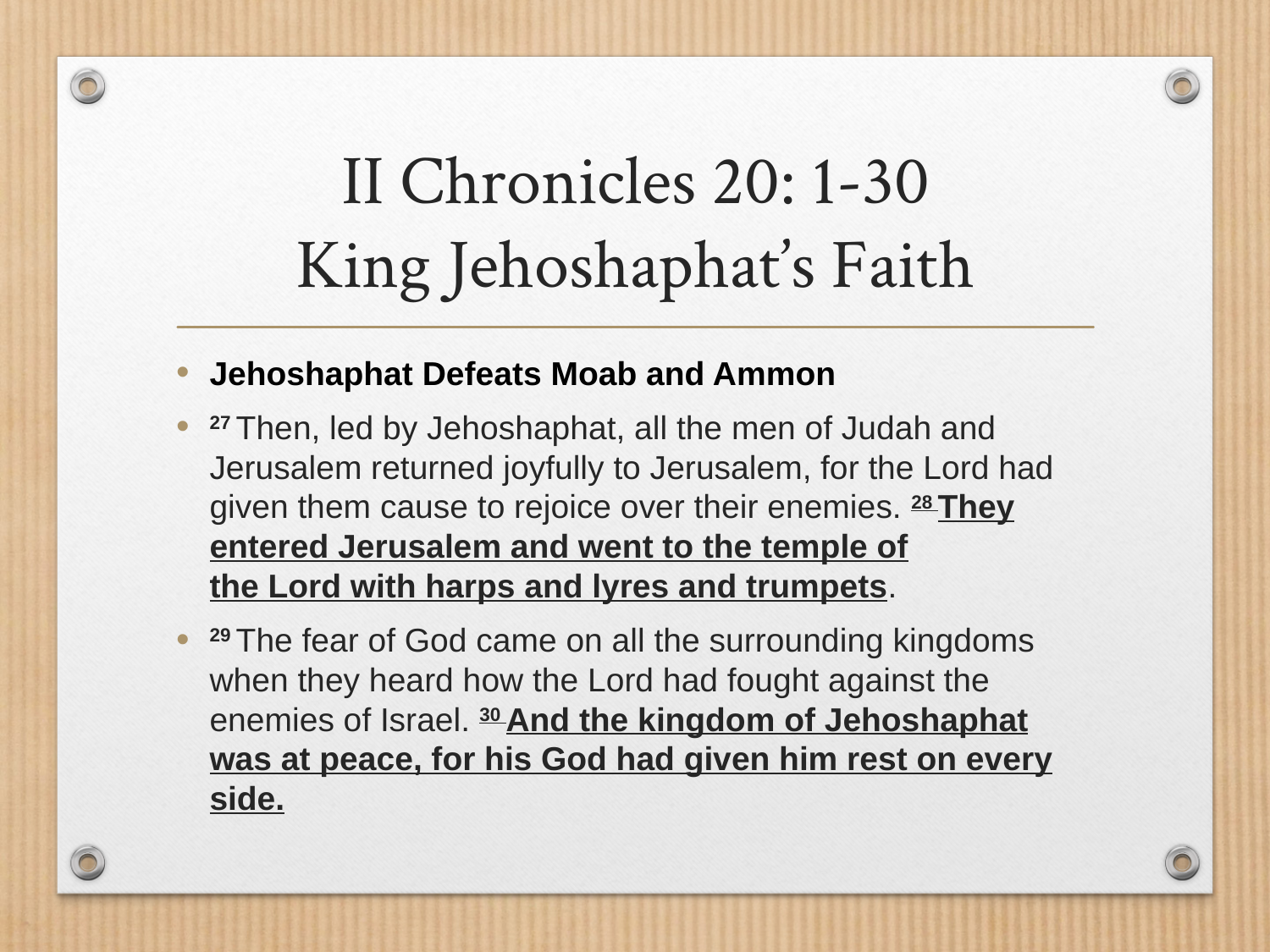

# II Chronicles 20: 1-30 King Jehoshaphat’s Faith
Jehoshaphat Defeats Moab and Ammon
27 Then, led by Jehoshaphat, all the men of Judah and Jerusalem returned joyfully to Jerusalem, for the Lord had given them cause to rejoice over their enemies. 28 They entered Jerusalem and went to the temple of the Lord with harps and lyres and trumpets.
29 The fear of God came on all the surrounding kingdoms when they heard how the Lord had fought against the enemies of Israel. 30 And the kingdom of Jehoshaphat was at peace, for his God had given him rest on every side.